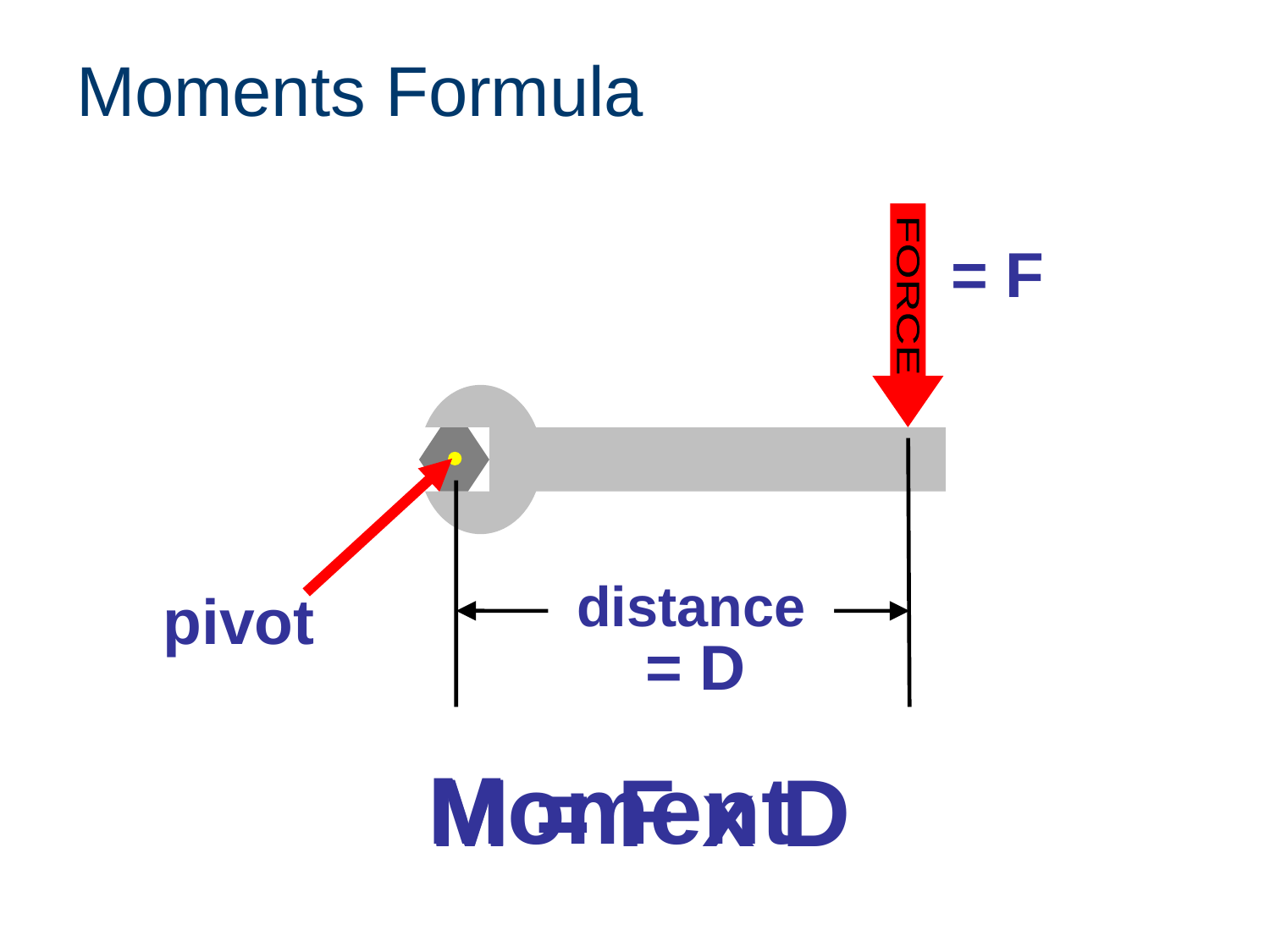

# Moments Formula

FORCE

= F

distance

pivot
= D
Moment
M
M = F x D